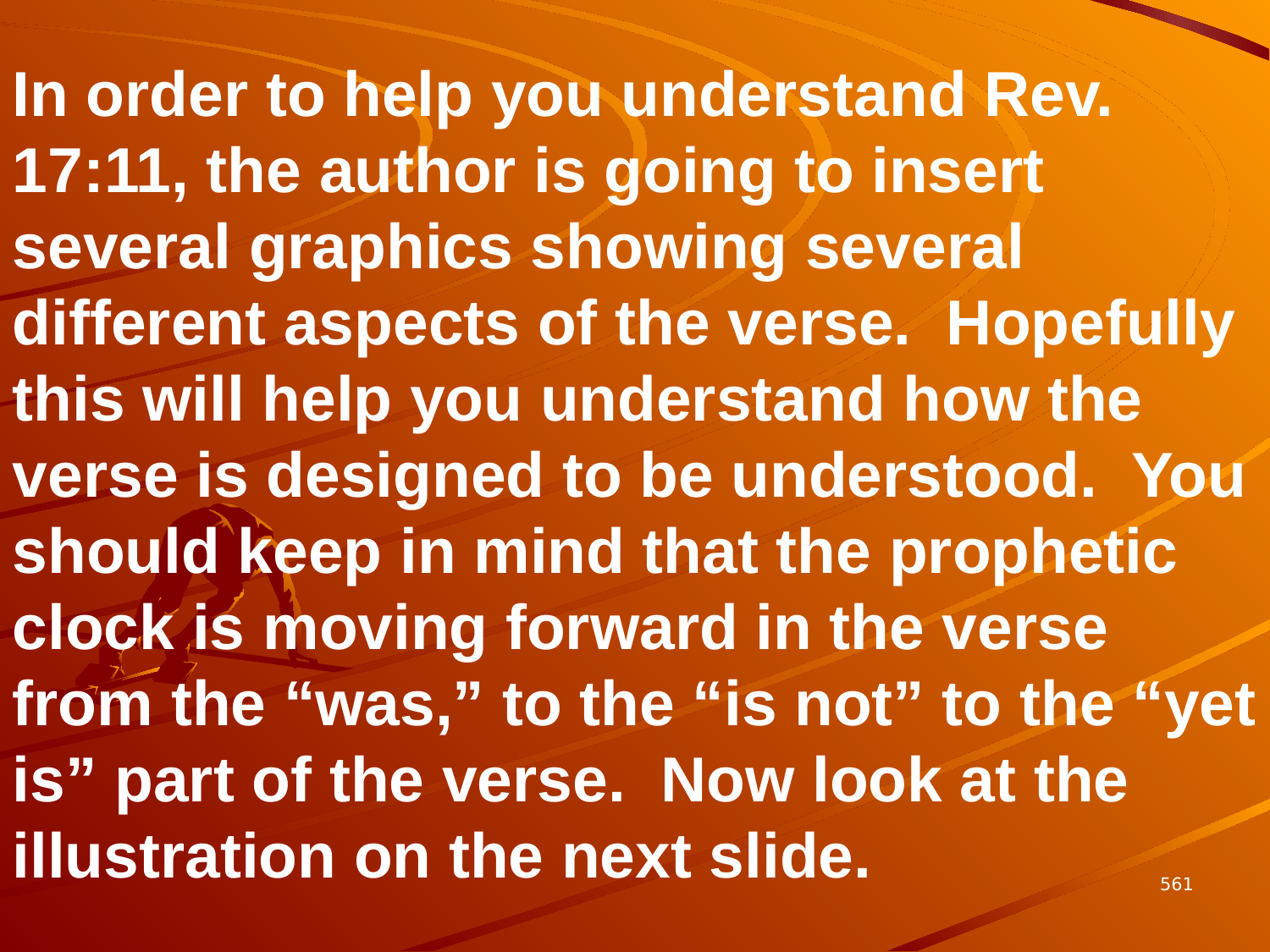

In order to help you understand Rev. 17:11, the author is going to insert several graphics showing several different aspects of the verse.  Hopefully this will help you understand how the verse is designed to be understood.  You should keep in mind that the prophetic clock is moving forward in the verse from the “was,” to the “is not” to the “yet is” part of the verse.  Now look at the illustration on the next slide.
561